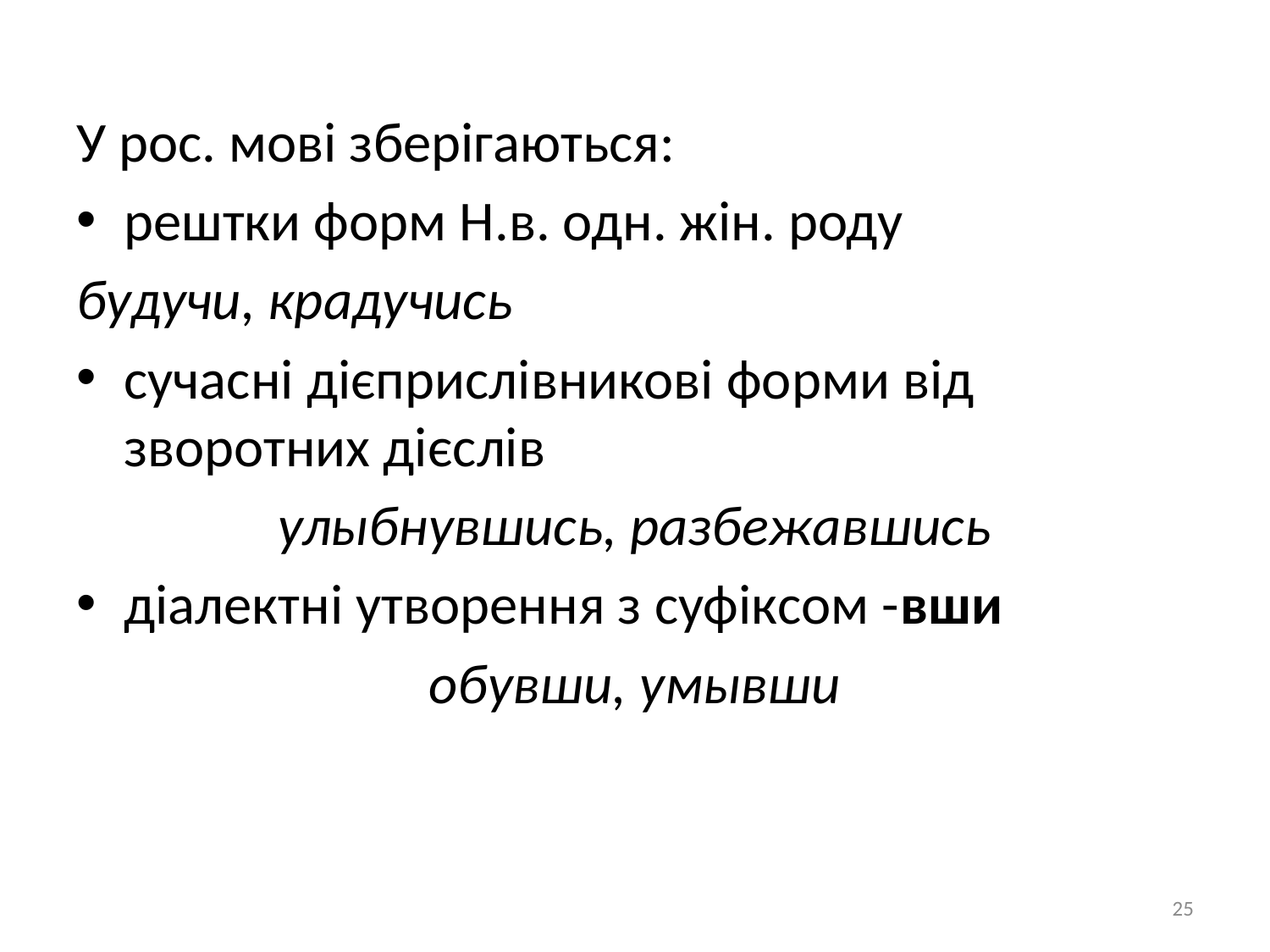

У рос. мові зберігаються:
рештки форм Н.в. одн. жін. роду
будучи, крадучись
сучасні дієприслівникові форми від зворотних дієслів
улыбнувшись, разбежавшись
діалектні утворення з суфіксом -вши
обувши, умывши
25